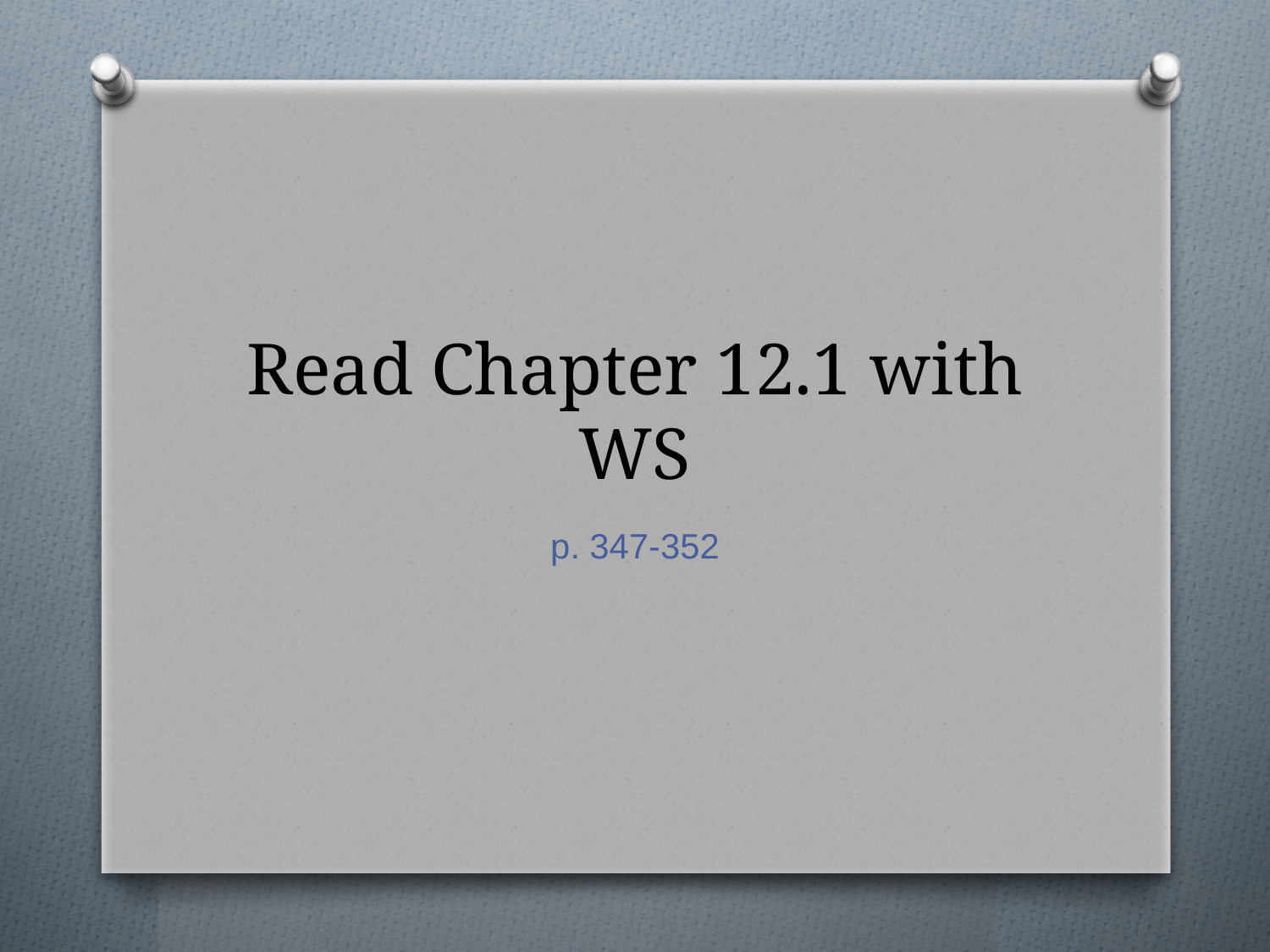

# Read Chapter 12.1 with WS
p. 347-352